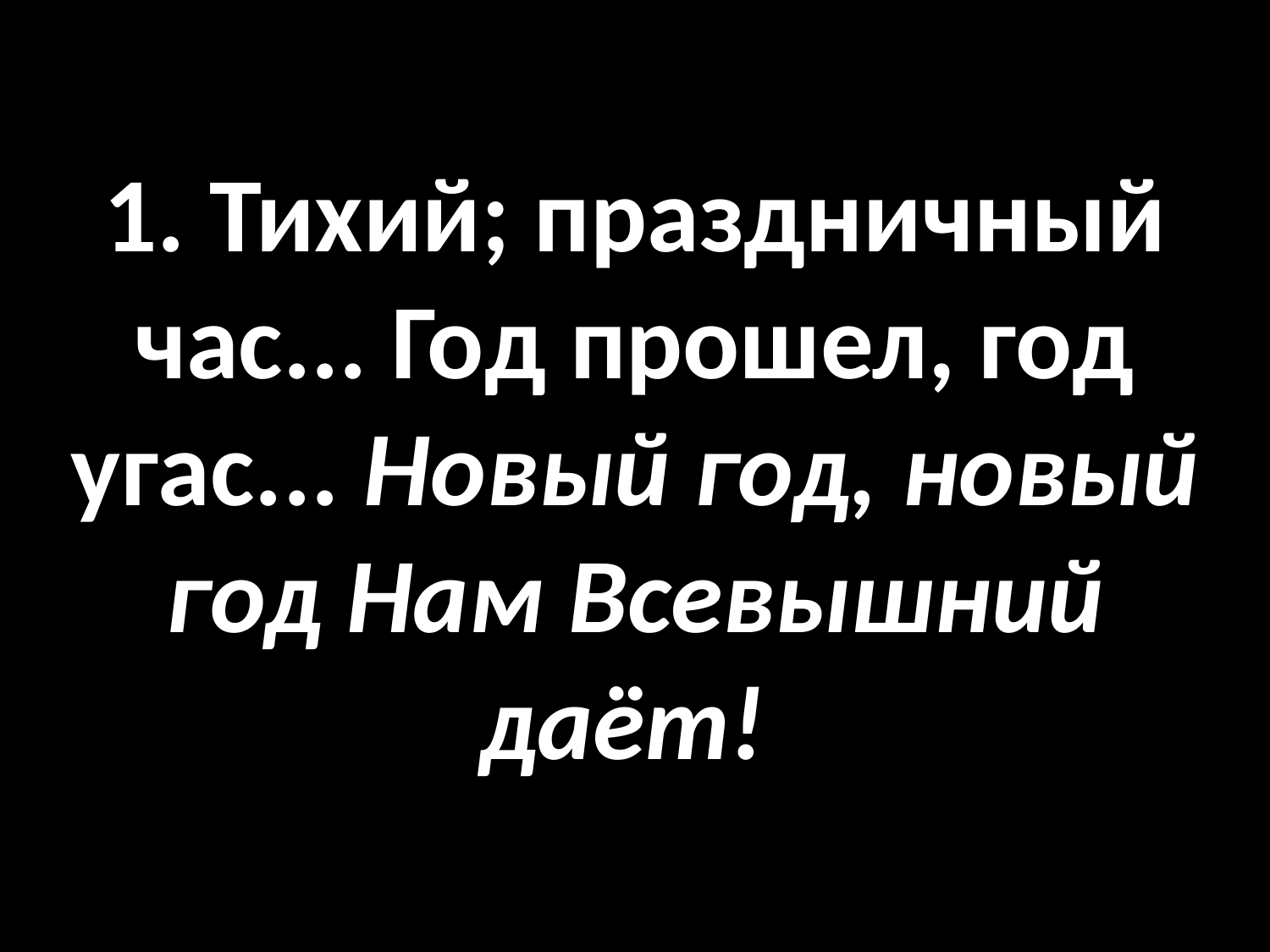

# 1. Тихий; праздничный час... Год прошел, год угас... Новый год, новый год Нам Всевышний даёт!